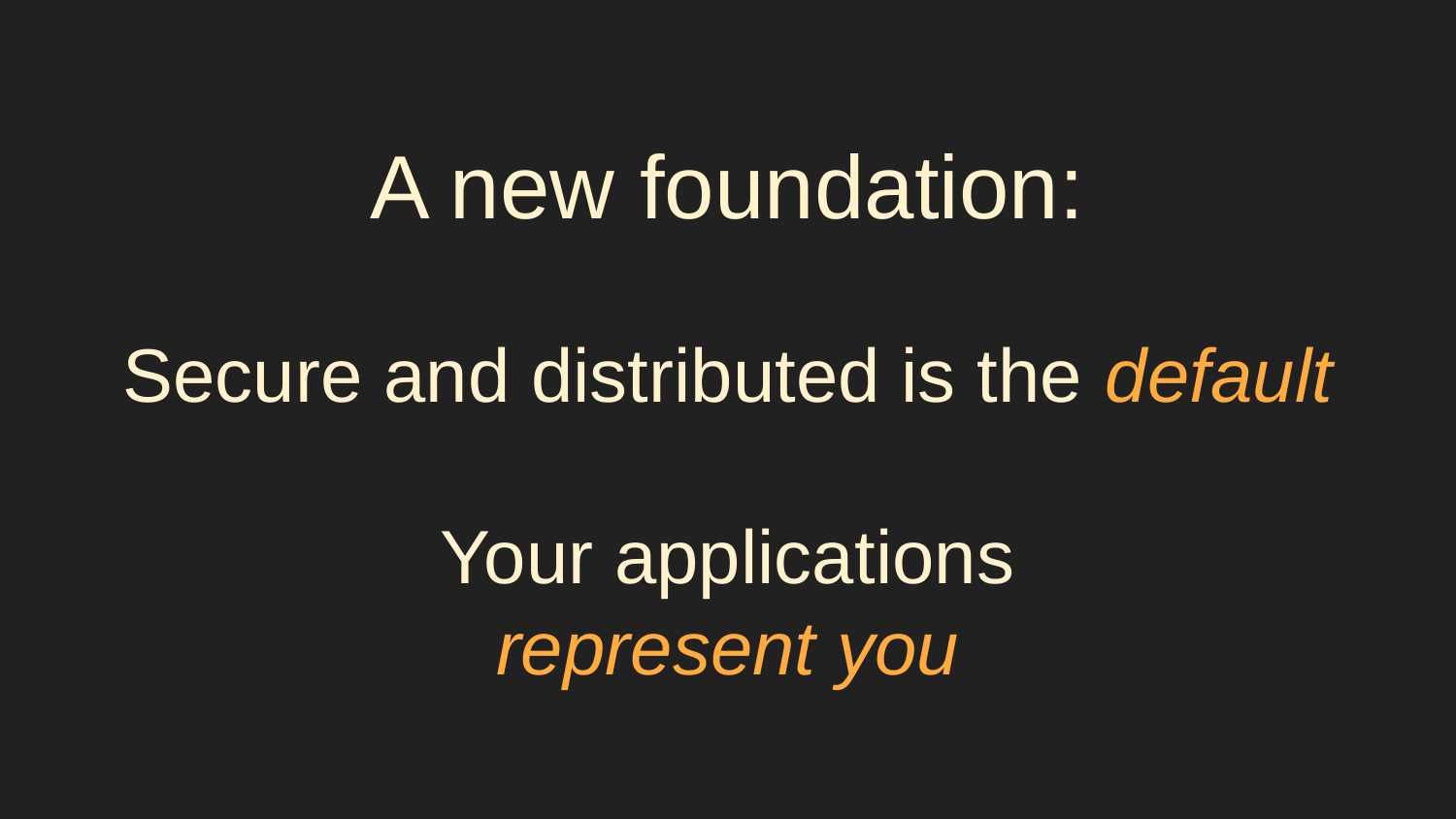

# A new foundation:

Secure and distributed is the default

Your applications
represent you